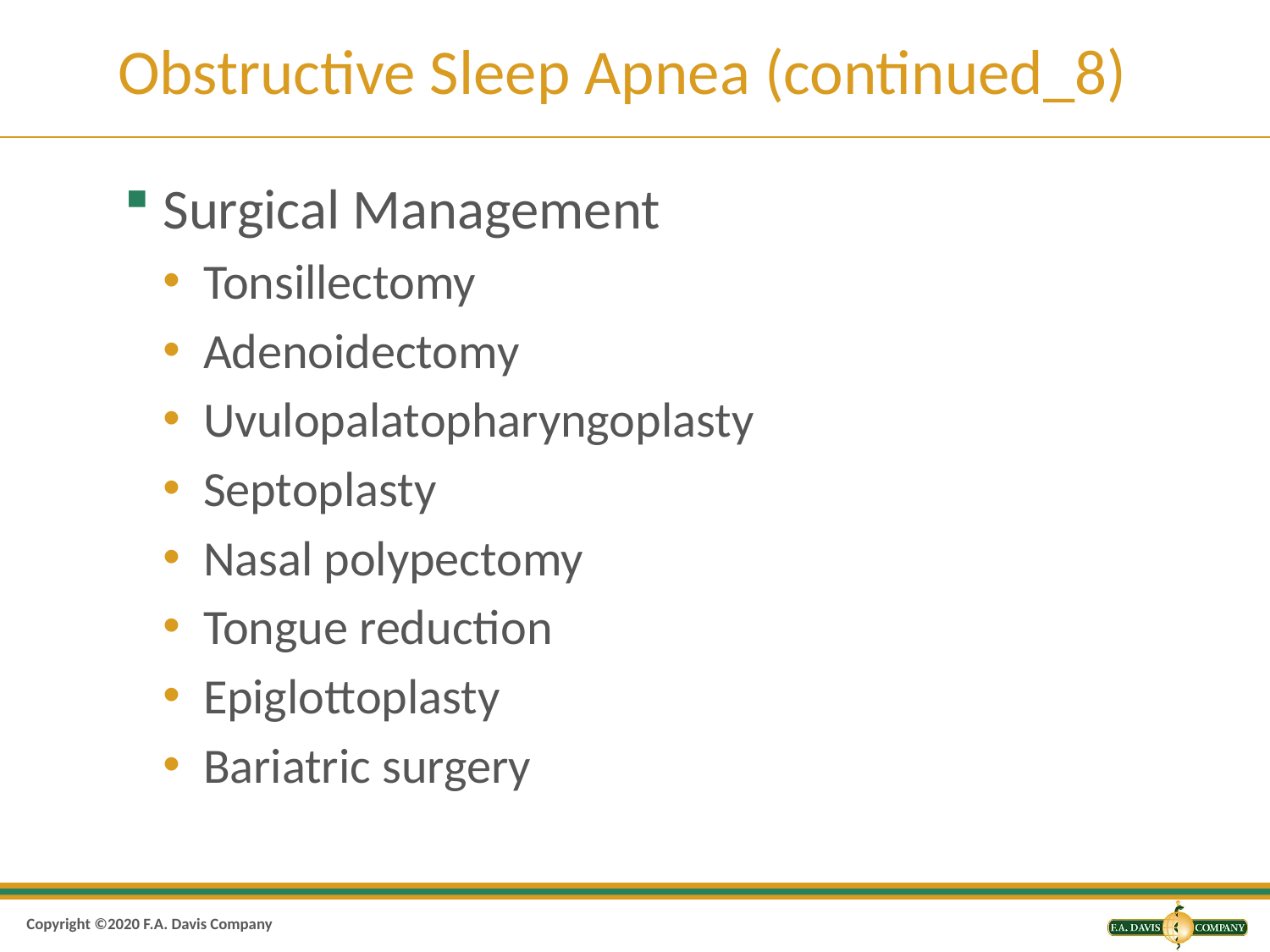

# Obstructive Sleep Apnea (continued_8)
Surgical Management
Tonsillectomy
Adenoidectomy
Uvulopalatopharyngoplasty
Septoplasty
Nasal polypectomy
Tongue reduction
Epiglottoplasty
Bariatric surgery